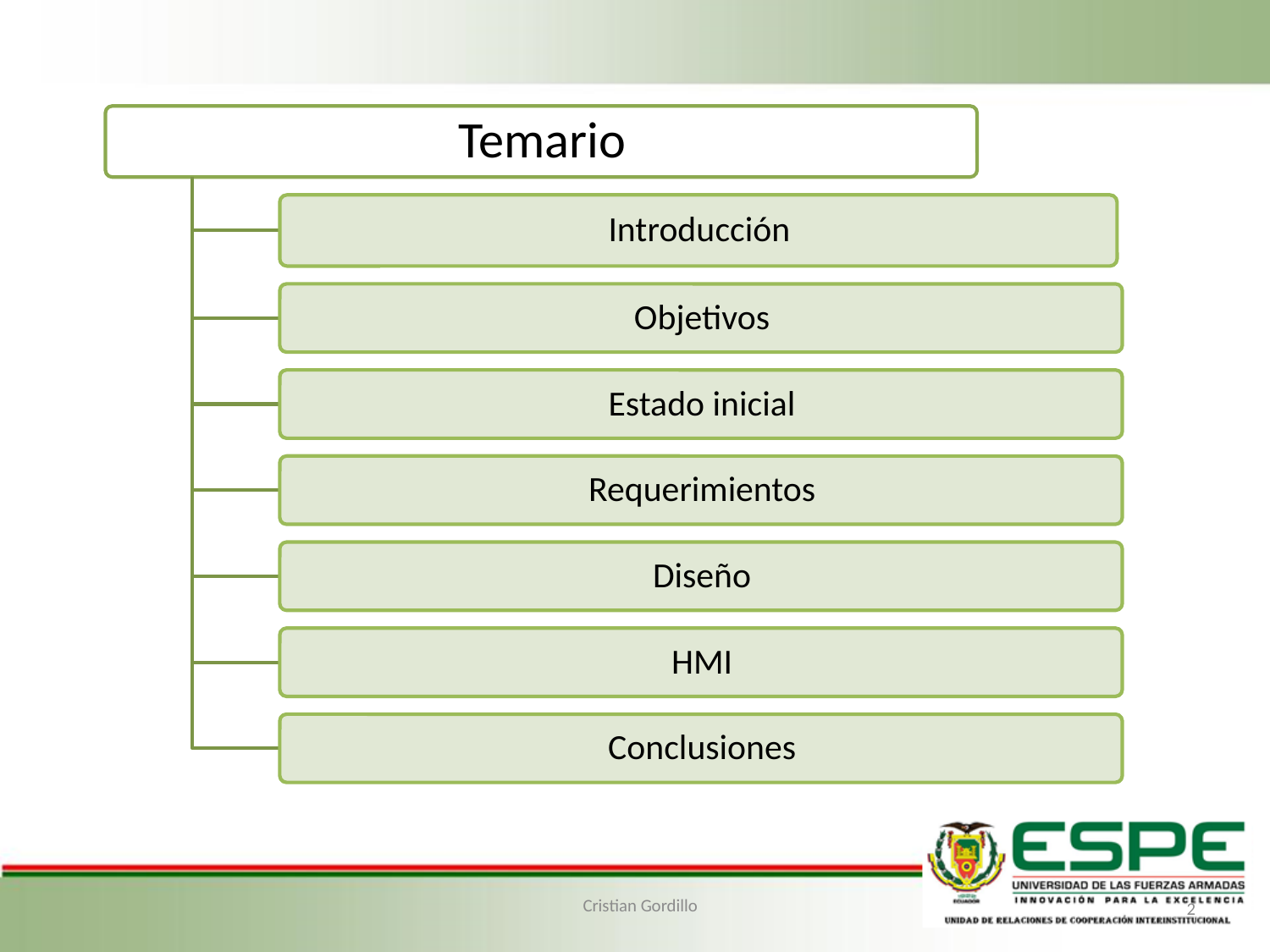

Temario
Introducción
Objetivos
Estado inicial
Requerimientos
Diseño
HMI
Conclusiones
Cristian Gordillo
2